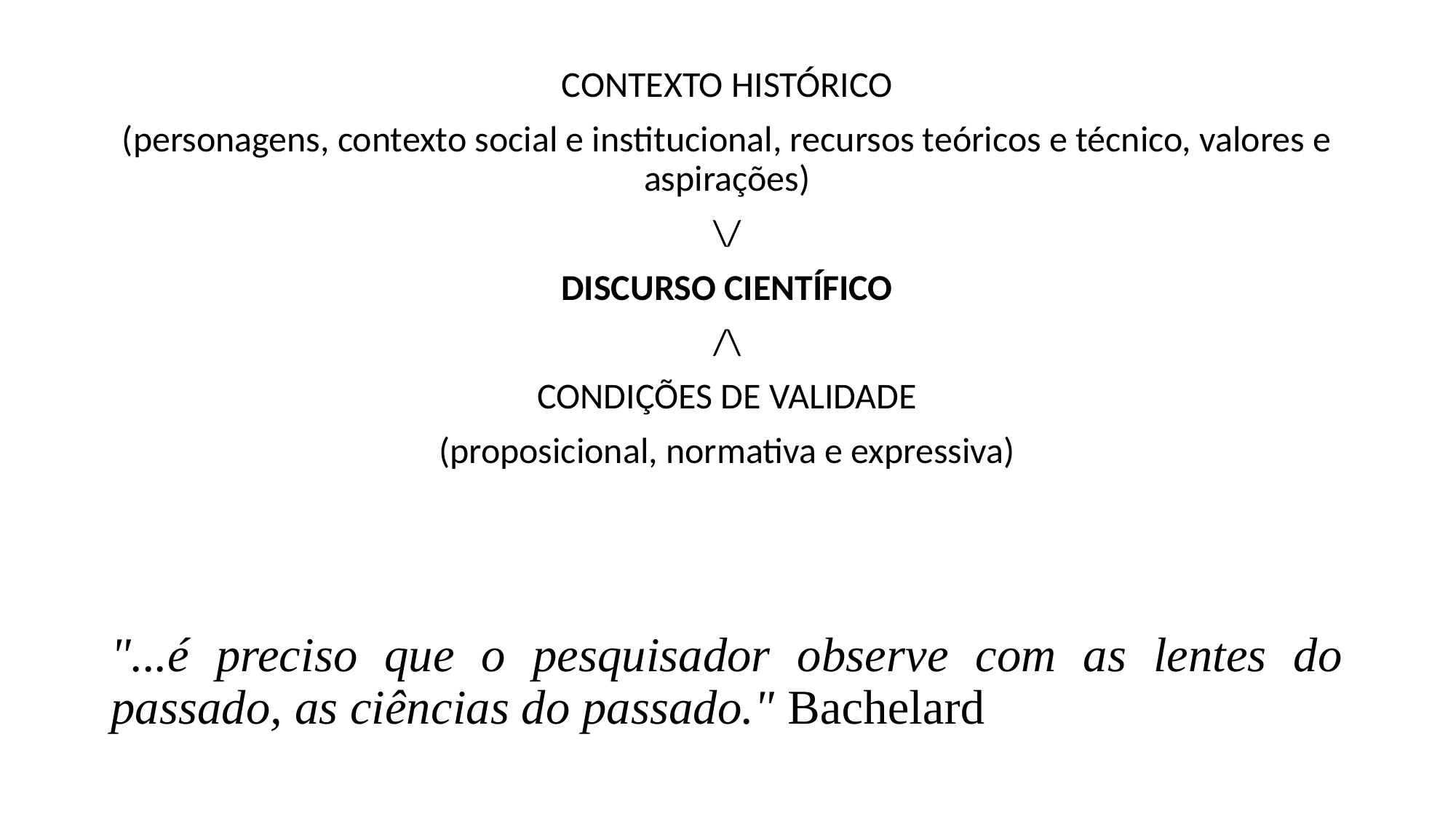

CONTEXTO HISTÓRICO
(personagens, contexto social e institucional, recursos teóricos e técnico, valores e aspirações)
\/
DISCURSO CIENTÍFICO
/\
CONDIÇÕES DE VALIDADE
(proposicional, normativa e expressiva)

# "...é preciso que o pesquisador observe com as lentes do passado, as ciências do passado." Bachelard